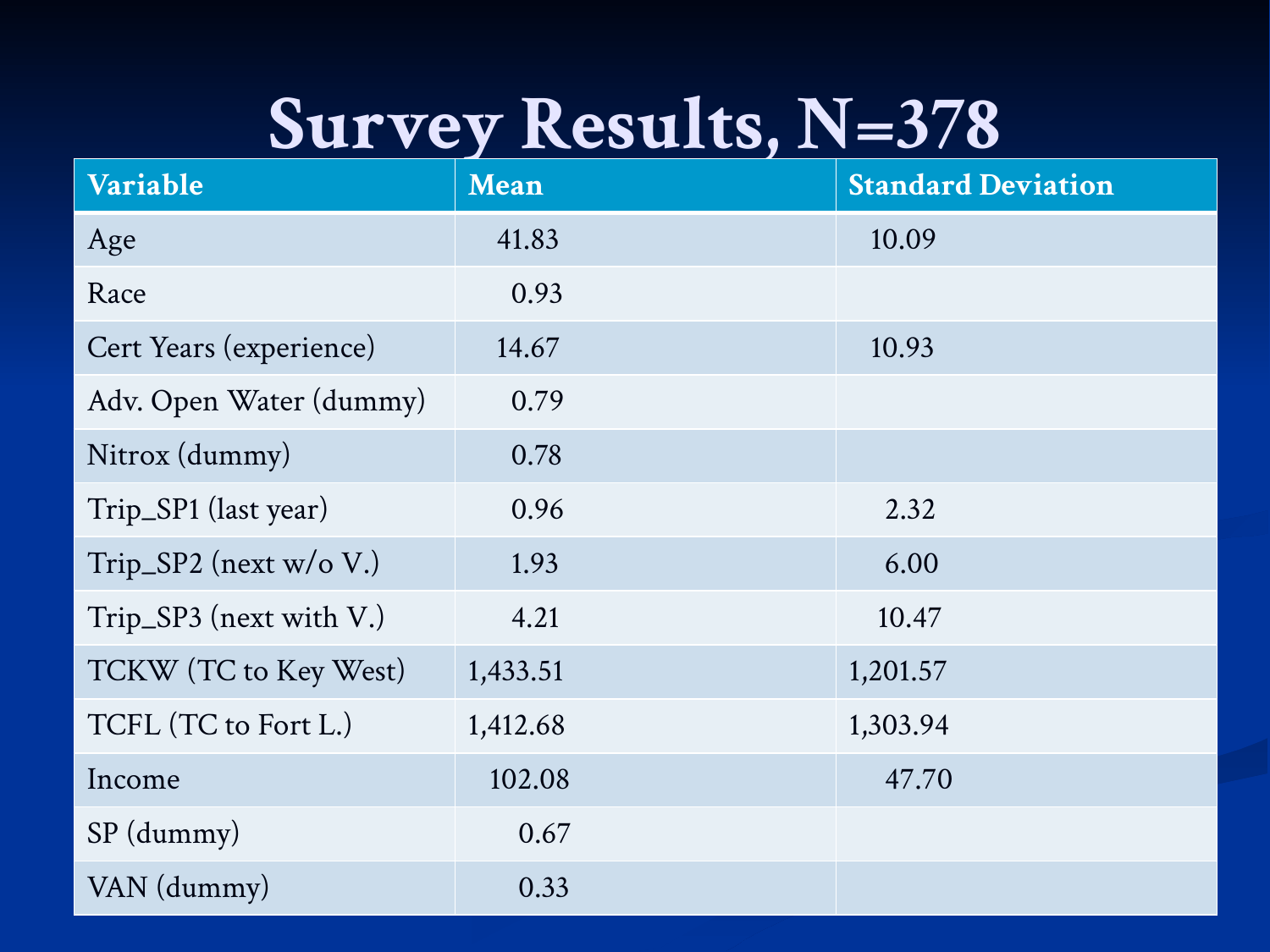

# Survey Results, N=378
| Variable | Mean | Standard Deviation |
| --- | --- | --- |
| Age | 41.83 | 10.09 |
| Race | 0.93 |  |
| Cert Years (experience) | 14.67 | 10.93 |
| Adv. Open Water (dummy) | 0.79 |  |
| Nitrox (dummy) | 0.78 |  |
| Trip\_SP1 (last year) | 0.96 | 2.32 |
| Trip\_SP2 (next w/o V.) | 1.93 | 6.00 |
| Trip\_SP3 (next with V.) | 4.21 | 10.47 |
| TCKW (TC to Key West) | 1,433.51 | 1,201.57 |
| TCFL (TC to Fort L.) | 1,412.68 | 1,303.94 |
| Income | 102.08 | 47.70 |
| SP (dummy) | 0.67 |  |
| VAN (dummy) | 0.33 |  |